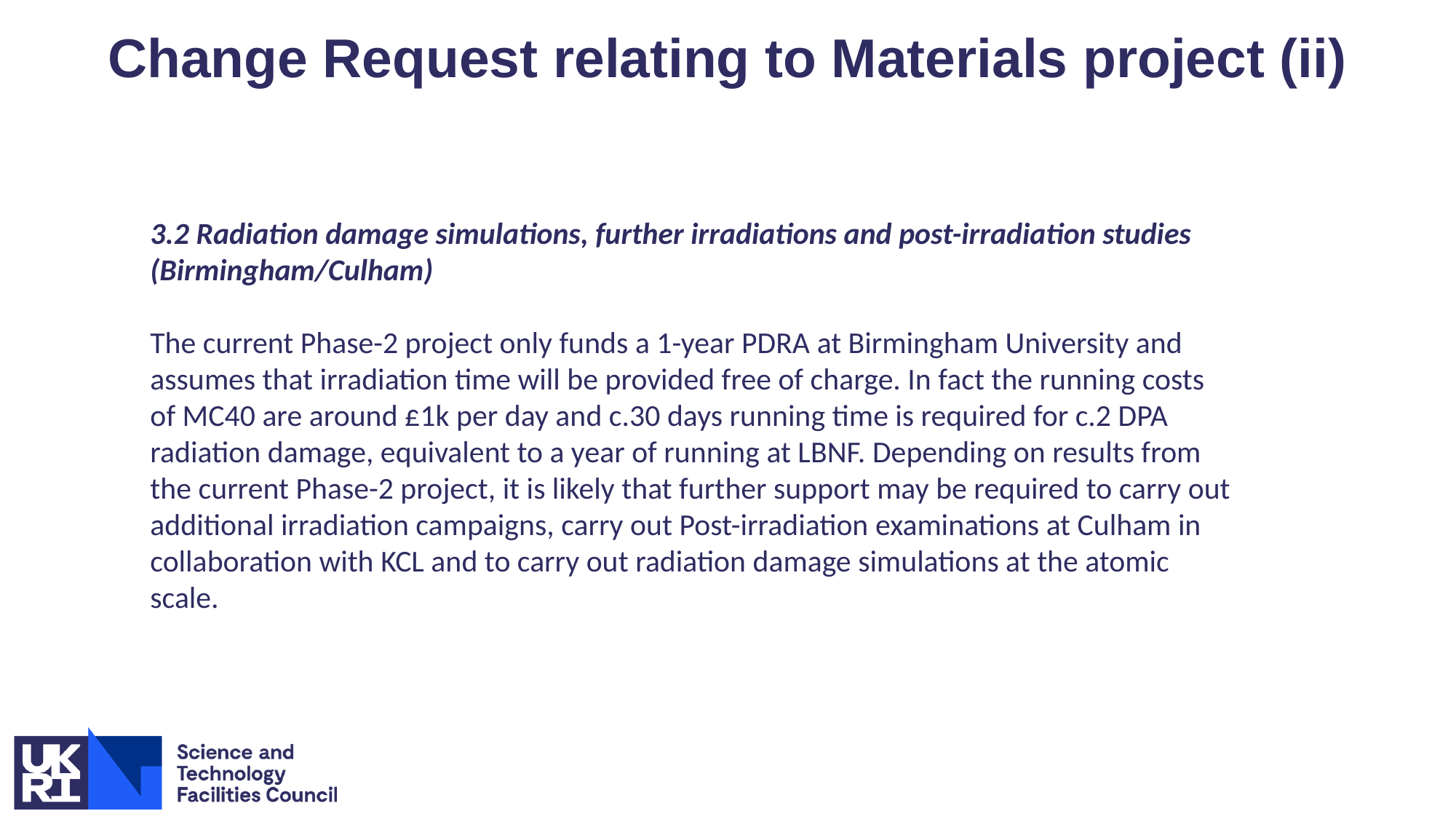

Change Request relating to Materials project (ii)
3.2 Radiation damage simulations, further irradiations and post-irradiation studies (Birmingham/Culham)

The current Phase-2 project only funds a 1-year PDRA at Birmingham University and assumes that irradiation time will be provided free of charge. In fact the running costs of MC40 are around £1k per day and c.30 days running time is required for c.2 DPA radiation damage, equivalent to a year of running at LBNF. Depending on results from the current Phase-2 project, it is likely that further support may be required to carry out additional irradiation campaigns, carry out Post-irradiation examinations at Culham in collaboration with KCL and to carry out radiation damage simulations at the atomic scale.